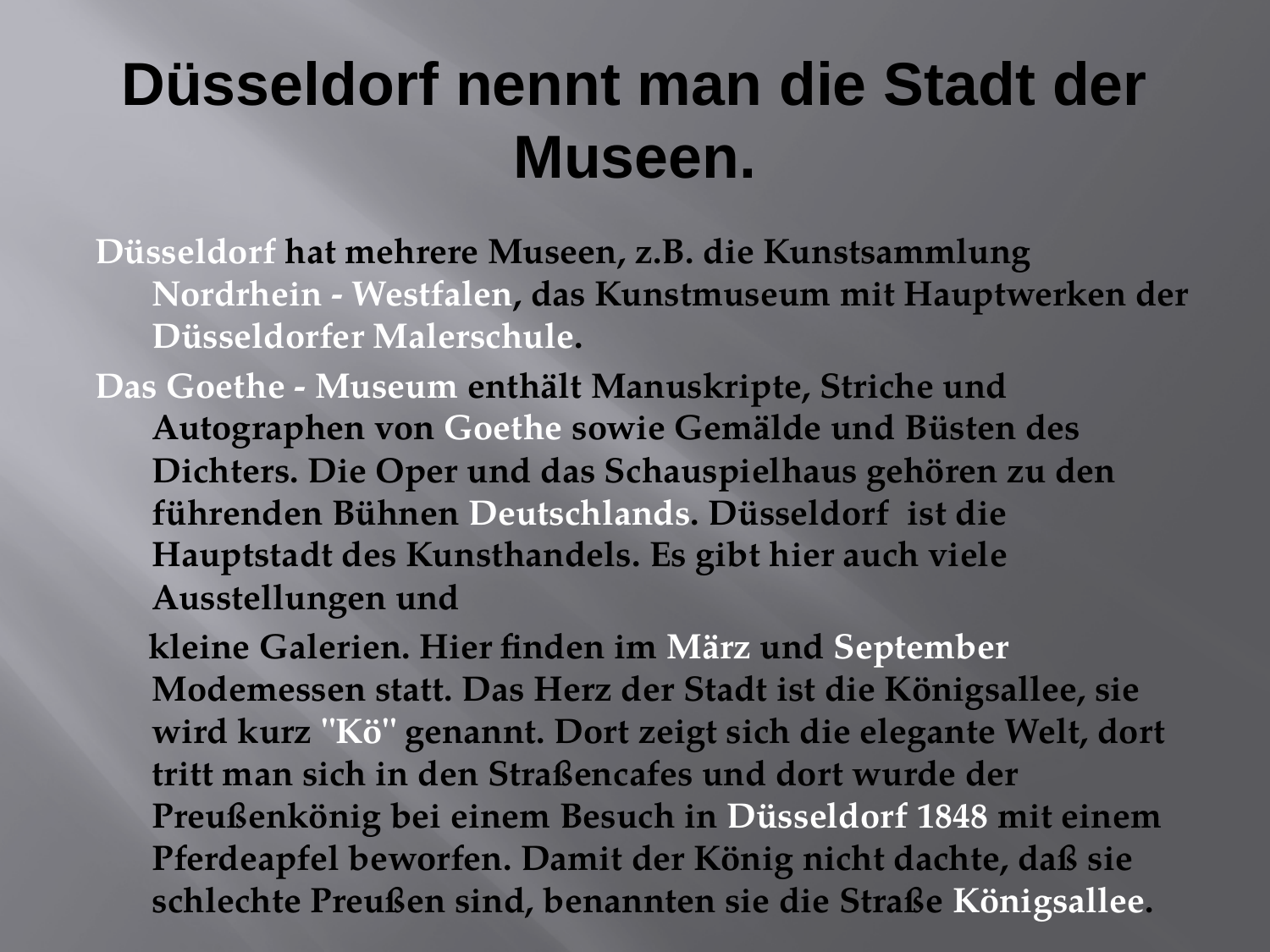

# Düsseldorf nennt man die Stadt der Museen.
Düsseldorf hat mehrere Museen, z.B. die Kunstsammlung Nordrhein - Westfalen, das Kunstmuseum mit Hauptwerken der Düsseldorfer Malerschule.
Das Goethe - Museum enthält Manuskripte, Striche und Autographen von Goethe sowie Gemälde und Büsten des Dichters. Die Oper und das Schauspielhaus gehören zu den führenden Bühnen Deutschlands. Düsseldorf  ist die Hauptstadt des Kunsthandels. Es gibt hier auch viele Ausstellungen und
      kleine Galerien. Hier finden im März und September Modemessen statt. Das Herz der Stadt ist die Königsallee, sie wird kurz "Kö" genannt. Dort zeigt sich die elegante Welt, dort tritt man sich in den Straßencafes und dort wurde der Preußenkönig bei einem Besuch in Düsseldorf 1848 mit einem Pferdeapfel beworfen. Damit der König nicht dachte, daß sie schlechte Preußen sind, benannten sie die Straße Königsallee.